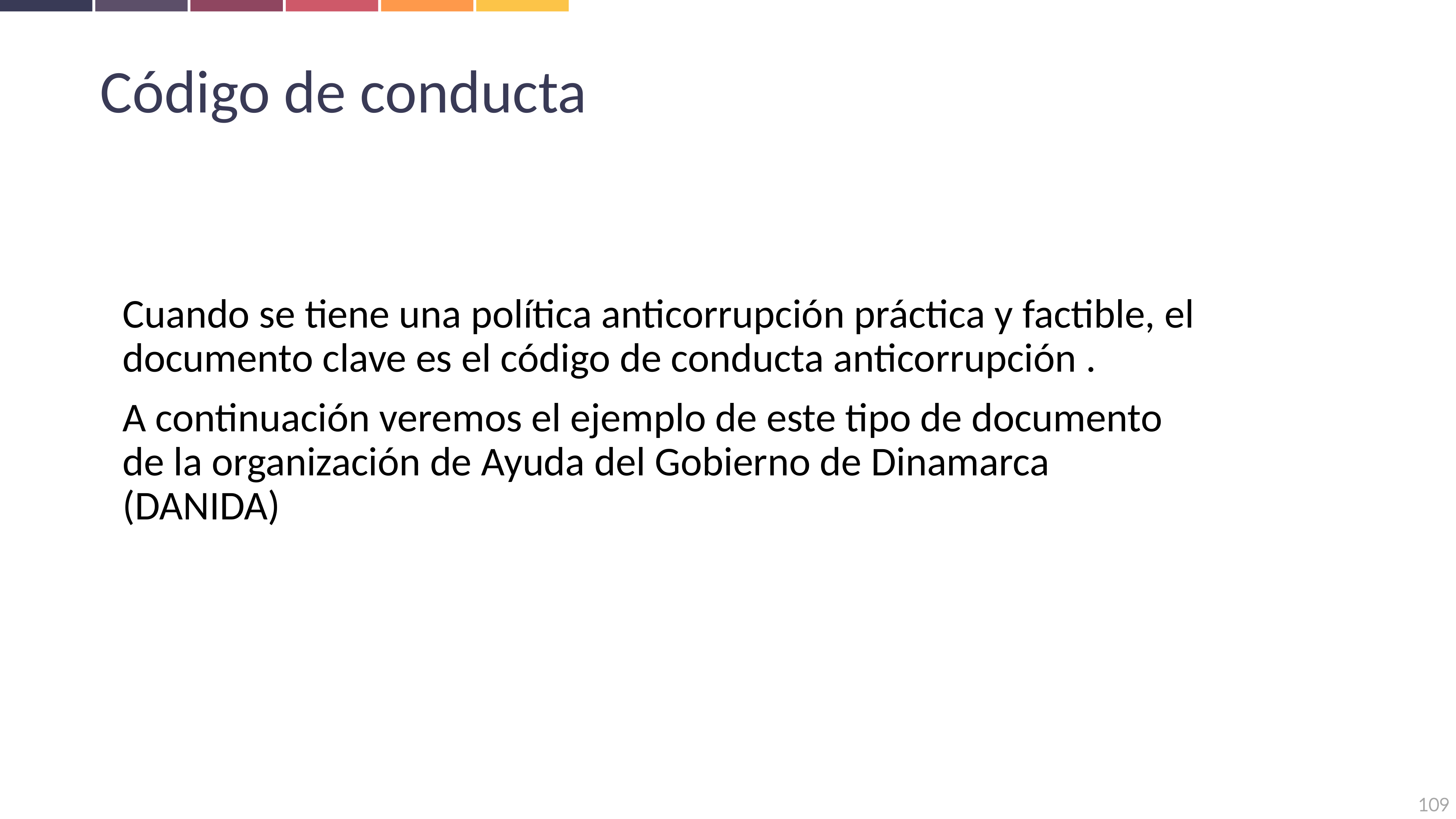

Código de conducta
Cuando se tiene una política anticorrupción práctica y factible, el documento clave es el código de conducta anticorrupción .
A continuación veremos el ejemplo de este tipo de documento de la organización de Ayuda del Gobierno de Dinamarca (DANIDA)